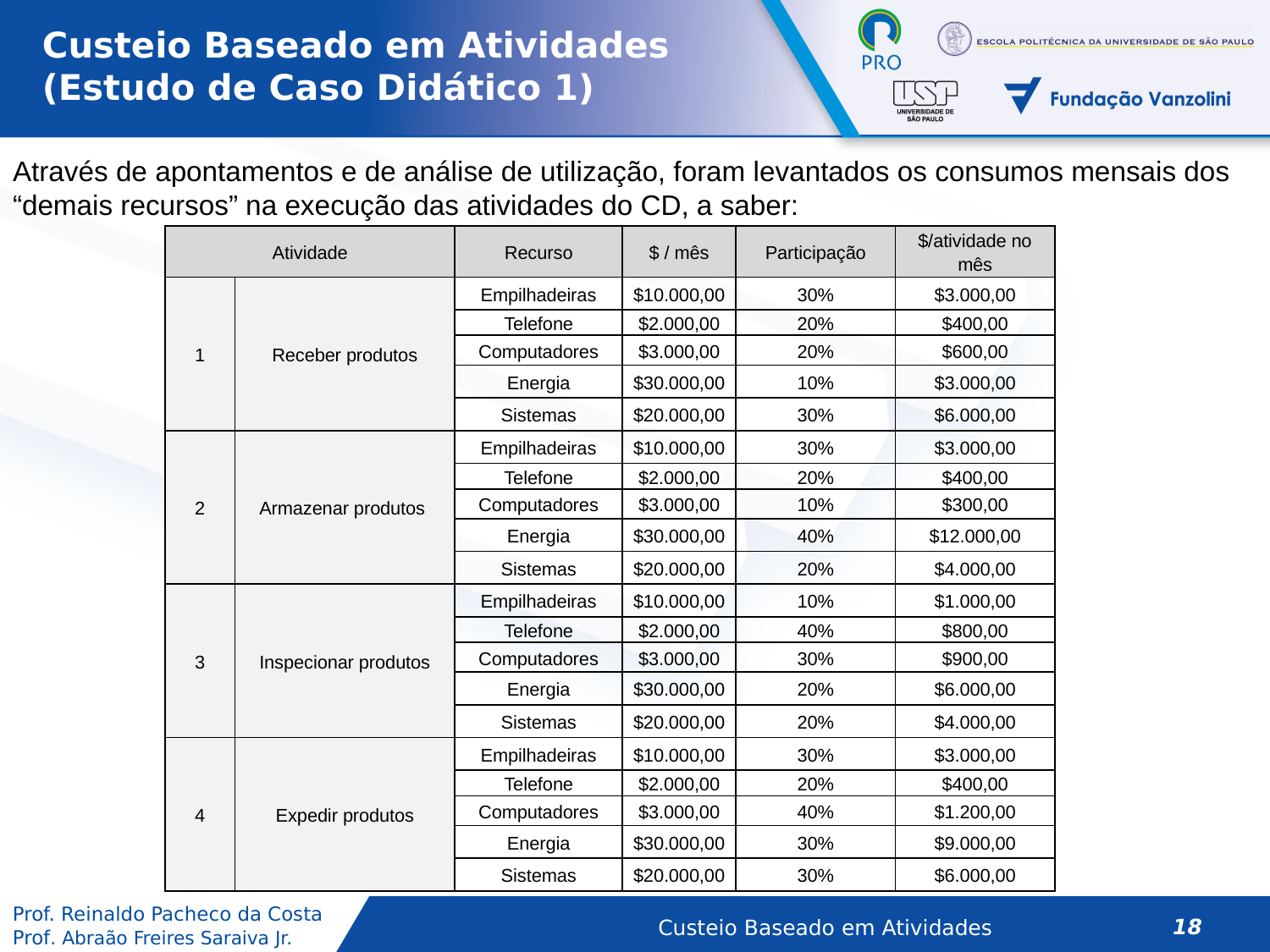

Custeio Baseado em Atividades
(Estudo de Caso Didático 1)
Através de apontamentos e de análise de utilização, foram levantados os consumos mensais dos “demais recursos” na execução das atividades do CD, a saber:

| Atividade |  | Recurso | $ / mês | Participação | $/atividade no mês |
| --- | --- | --- | --- | --- | --- |
| 1 | Receber produtos | Empilhadeiras | $10.000,00 | 30% | $3.000,00 |
|  |  | Telefone | $2.000,00 | 20% | $400,00 |
|  |  | Computadores | $3.000,00 | 20% | $600,00 |
|  |  | Energia | $30.000,00 | 10% | $3.000,00 |
|  |  | Sistemas | $20.000,00 | 30% | $6.000,00 |
| 2 | Armazenar produtos | Empilhadeiras | $10.000,00 | 30% | $3.000,00 |
|  |  | Telefone | $2.000,00 | 20% | $400,00 |
|  |  | Computadores | $3.000,00 | 10% | $300,00 |
|  |  | Energia | $30.000,00 | 40% | $12.000,00 |
|  |  | Sistemas | $20.000,00 | 20% | $4.000,00 |
| 3 | Inspecionar produtos | Empilhadeiras | $10.000,00 | 10% | $1.000,00 |
|  |  | Telefone | $2.000,00 | 40% | $800,00 |
|  |  | Computadores | $3.000,00 | 30% | $900,00 |
|  |  | Energia | $30.000,00 | 20% | $6.000,00 |
|  |  | Sistemas | $20.000,00 | 20% | $4.000,00 |
| 4 | Expedir produtos | Empilhadeiras | $10.000,00 | 30% | $3.000,00 |
|  |  | Telefone | $2.000,00 | 20% | $400,00 |
|  |  | Computadores | $3.000,00 | 40% | $1.200,00 |
|  |  | Energia | $30.000,00 | 30% | $9.000,00 |
|  |  | Sistemas | $20.000,00 | 30% | $6.000,00 |
18